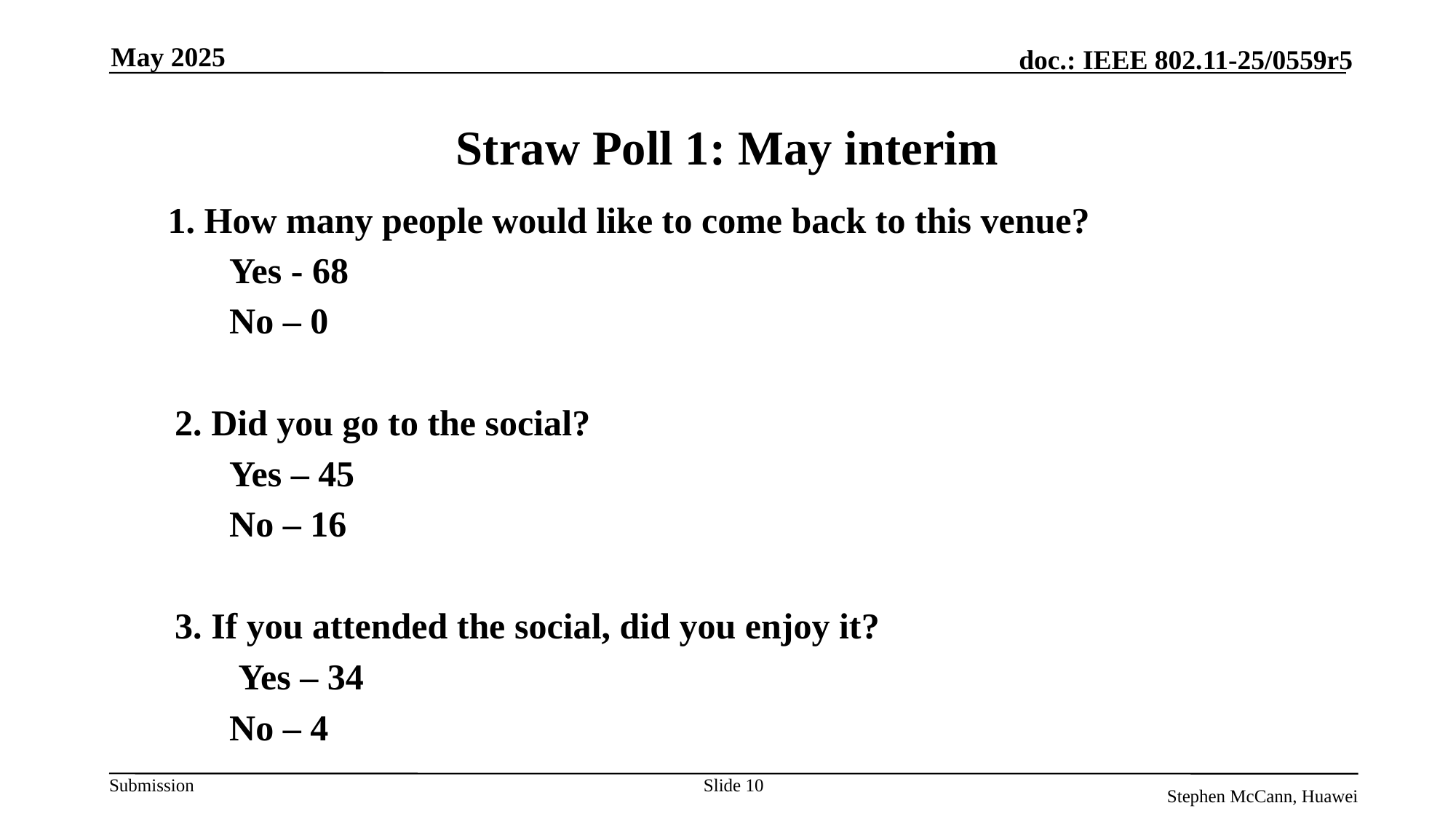

May 2025
# Straw Poll 1: May interim
1. How many people would like to come back to this venue?
Yes - 68
No – 0

2. Did you go to the social?
Yes – 45
No – 16

3. If you attended the social, did you enjoy it?
       Yes – 34
No – 4

Slide 10
Stephen McCann, Huawei